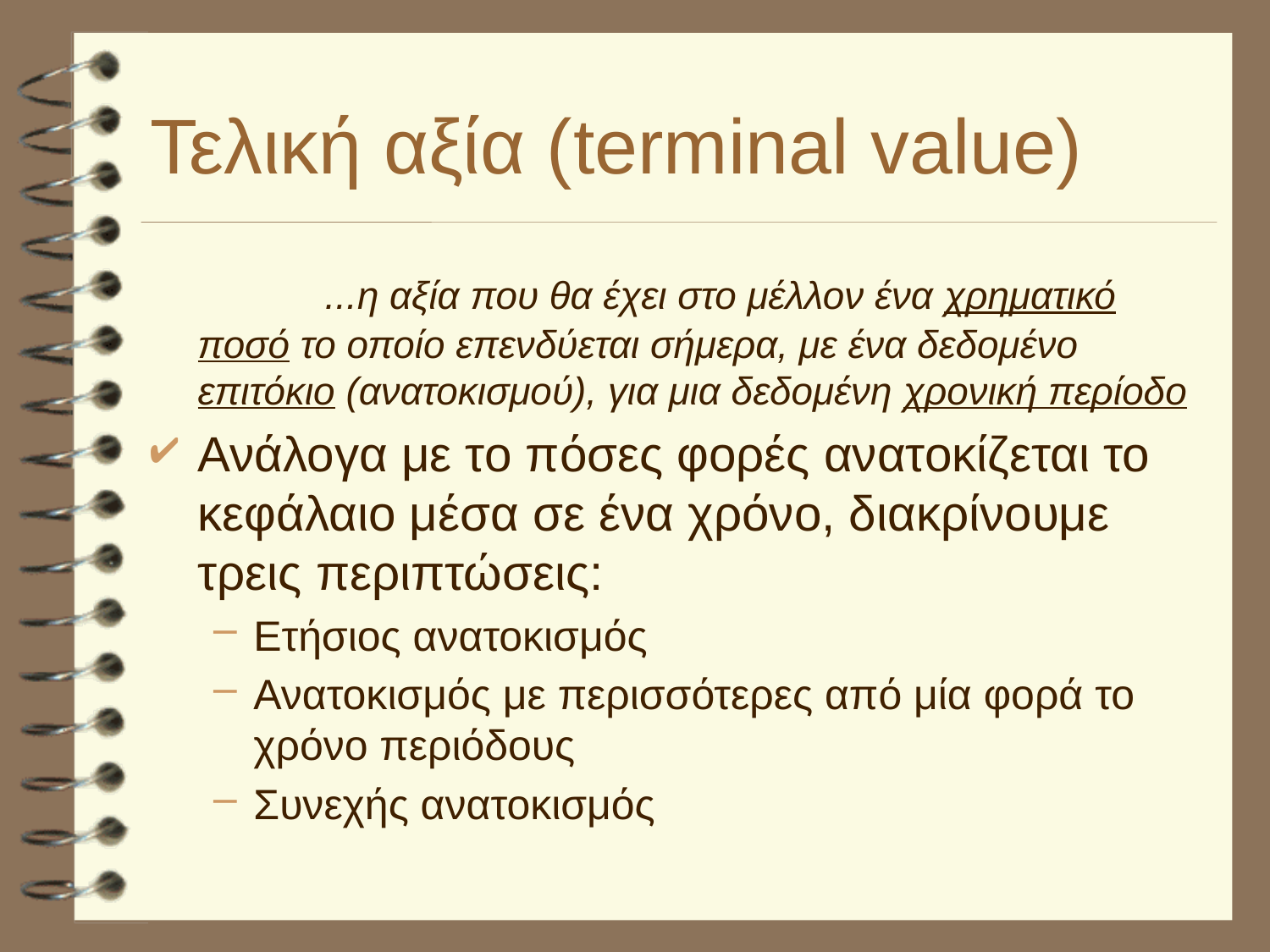

# Τελική αξία (terminal value)
		...η αξία που θα έχει στο μέλλον ένα χρηματικό ποσό το οποίο επενδύεται σήμερα, με ένα δεδομένο επιτόκιο (ανατοκισμού), για μια δεδομένη χρονική περίοδο
Ανάλογα με το πόσες φορές ανατοκίζεται το κεφάλαιο μέσα σε ένα χρόνο, διακρίνουμε τρεις περιπτώσεις:
Ετήσιος ανατοκισμός
Ανατοκισμός με περισσότερες από μία φορά το χρόνο περιόδους
Συνεχής ανατοκισμός